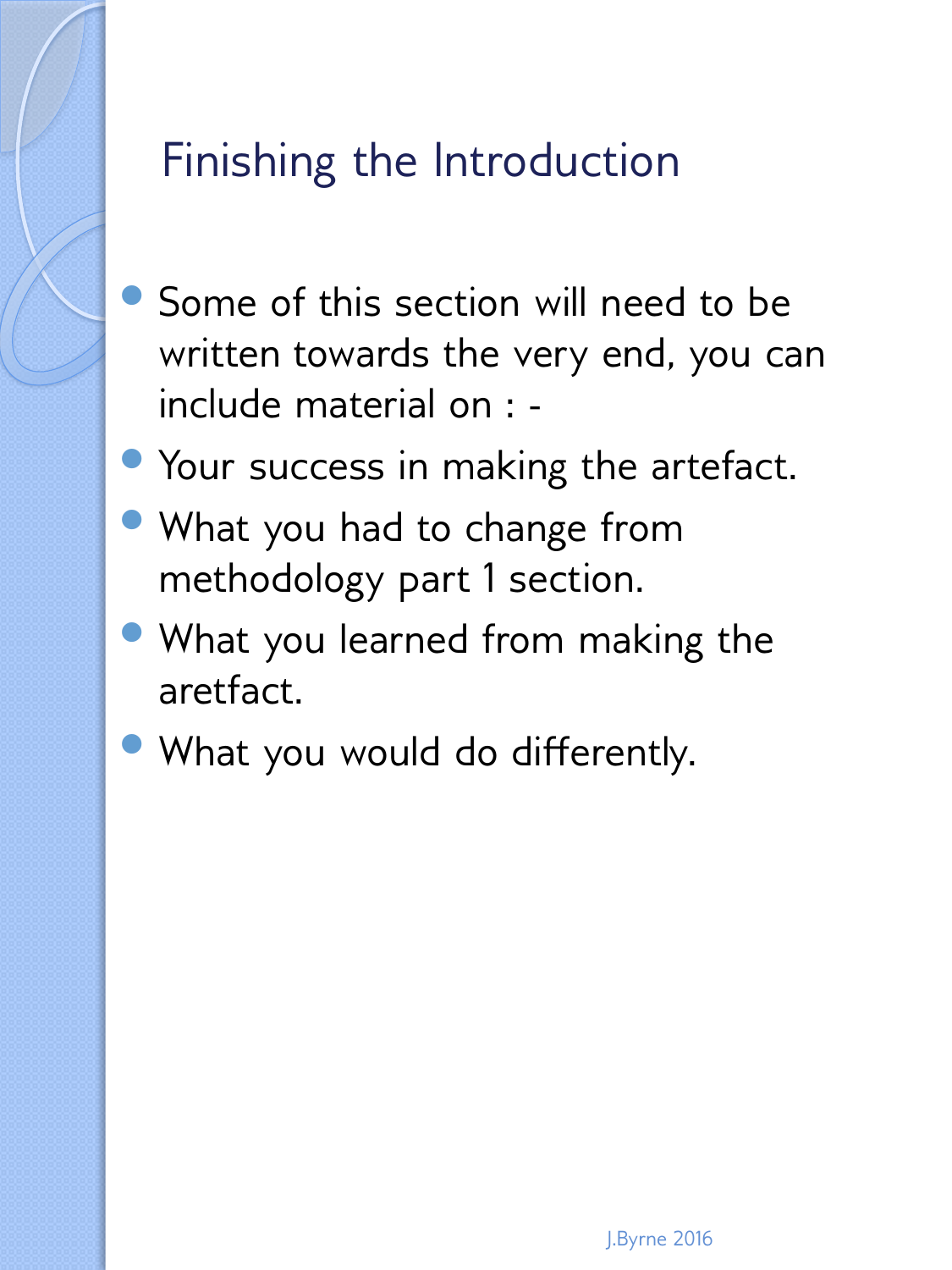

# Finishing the Introduction
Some of this section will need to be written towards the very end, you can include material on : -
Your success in making the artefact.
What you had to change from methodology part 1 section.
What you learned from making the aretfact.
What you would do differently.
J.Byrne 2016